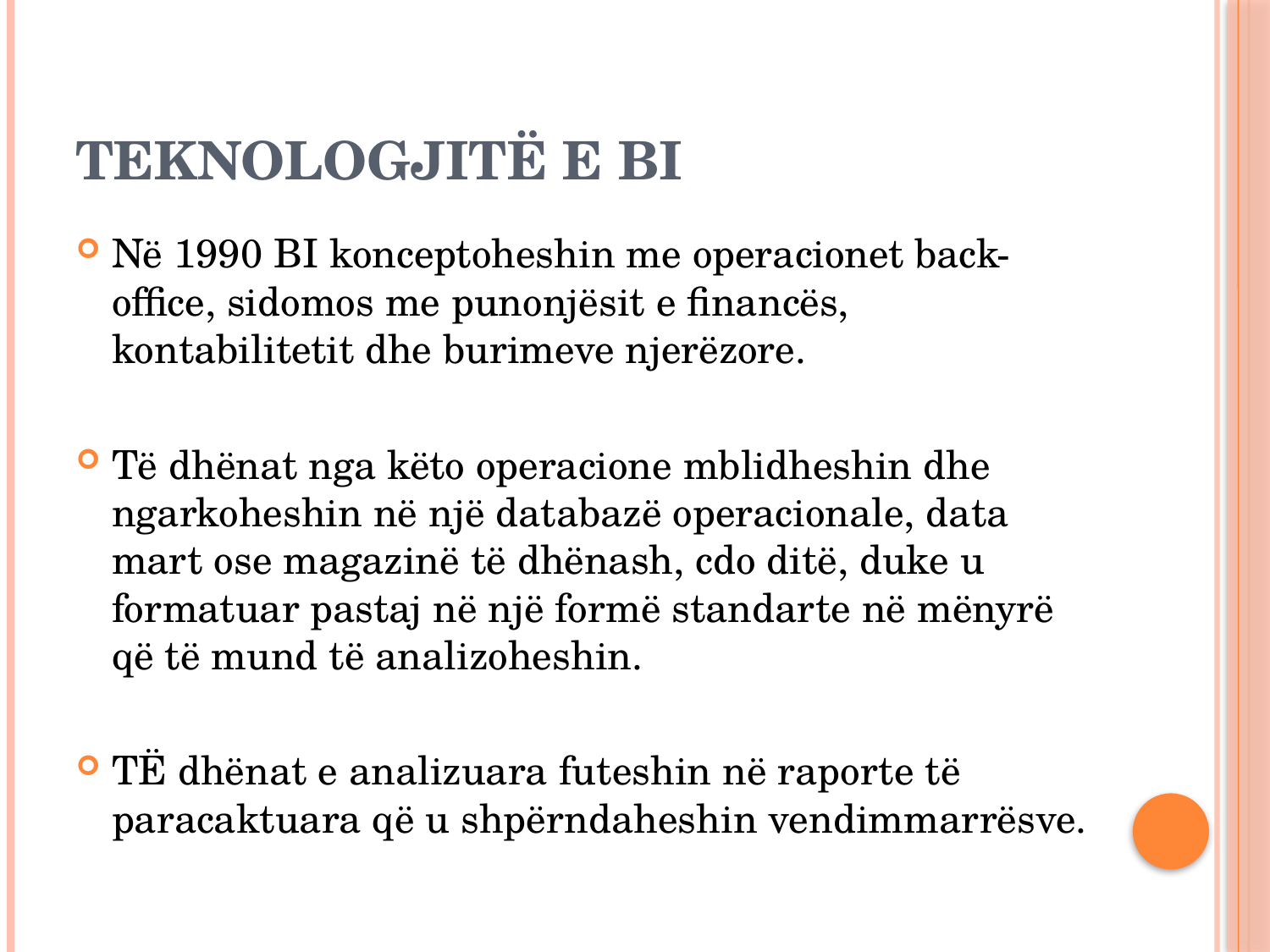

# Teknologjitë e BI
Në 1990 BI konceptoheshin me operacionet back-office, sidomos me punonjësit e financës, kontabilitetit dhe burimeve njerëzore.

Të dhënat nga këto operacione mblidheshin dhe ngarkoheshin në një databazë operacionale, data mart ose magazinë të dhënash, cdo ditë, duke u formatuar pastaj në një formë standarte në mënyrë që të mund të analizoheshin.

TË dhënat e analizuara futeshin në raporte të paracaktuara që u shpërndaheshin vendimmarrësve.